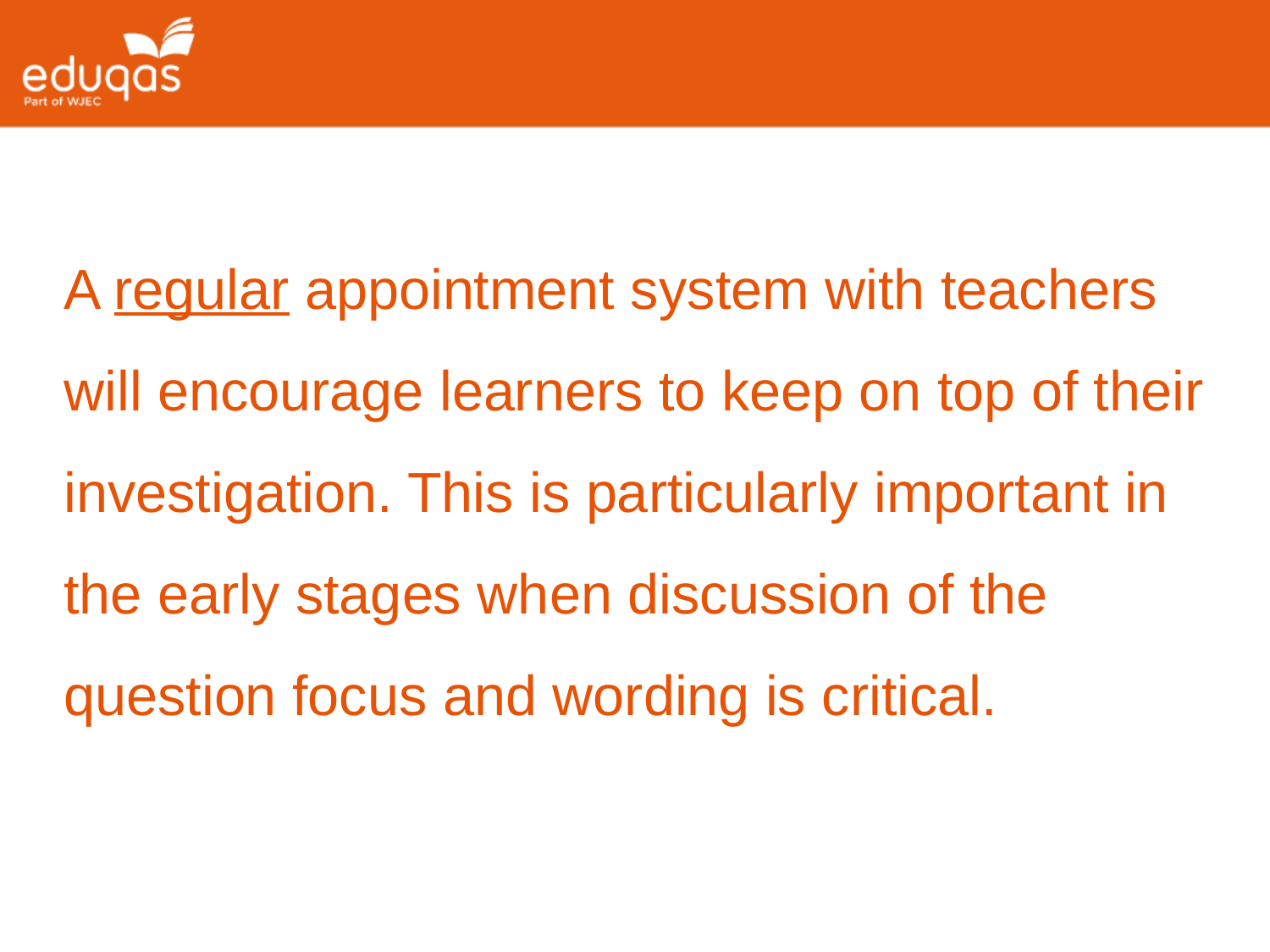

A regular appointment system with teachers will encourage learners to keep on top of their investigation. This is particularly important in the early stages when discussion of the question focus and wording is critical.